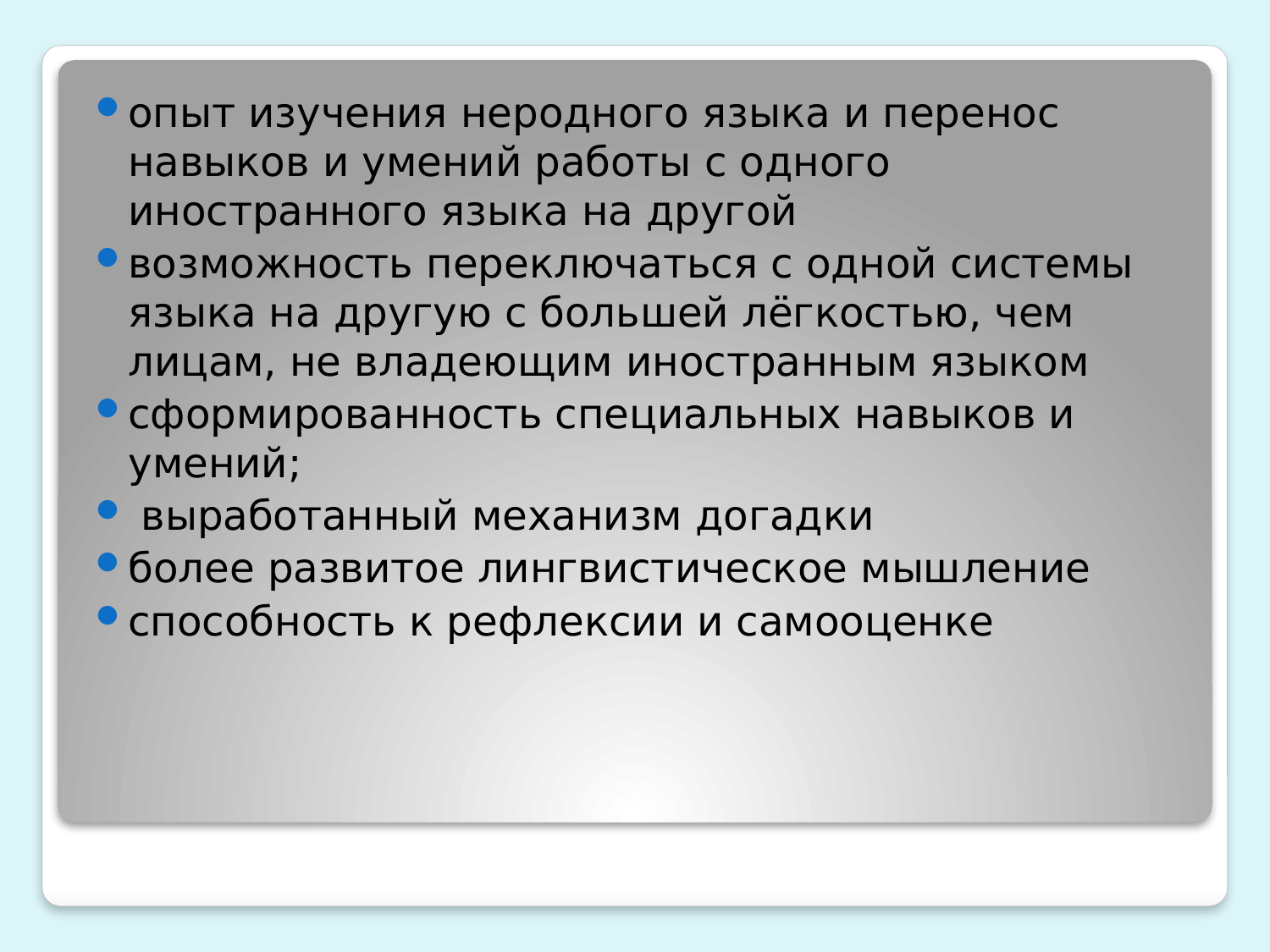

опыт изучения неродного языка и перенос навыков и умений работы с одного иностранного языка на другой
возможность переключаться с одной системы языка на другую с большей лёгкостью, чем лицам, не владеющим иностранным языком
сформированность специальных навыков и умений;
 выработанный механизм догадки
более развитое лингвистическое мышление
способность к рефлексии и самооценке

#